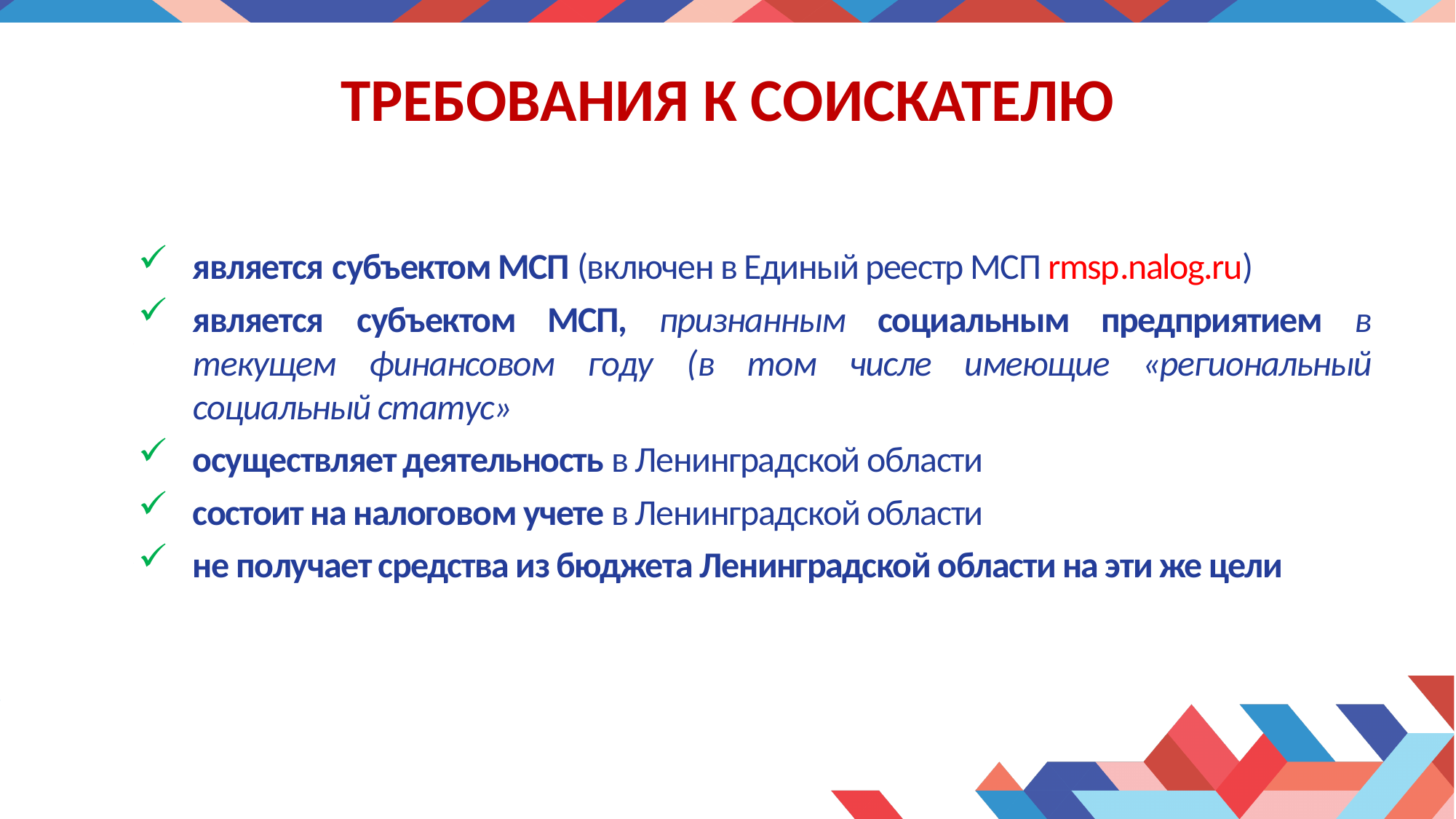

# ТРЕБОВАНИЯ К СОИСКАТЕЛЮ
является субъектом МСП (включен в Единый реестр МСП rmsp.nalog.ru)
является субъектом МСП, признанным социальным предприятием в текущем финансовом году (в том числе имеющие «региональный социальный статус»
осуществляет деятельность в Ленинградской области
состоит на налоговом учете в Ленинградской области
не получает средства из бюджета Ленинградской области на эти же цели